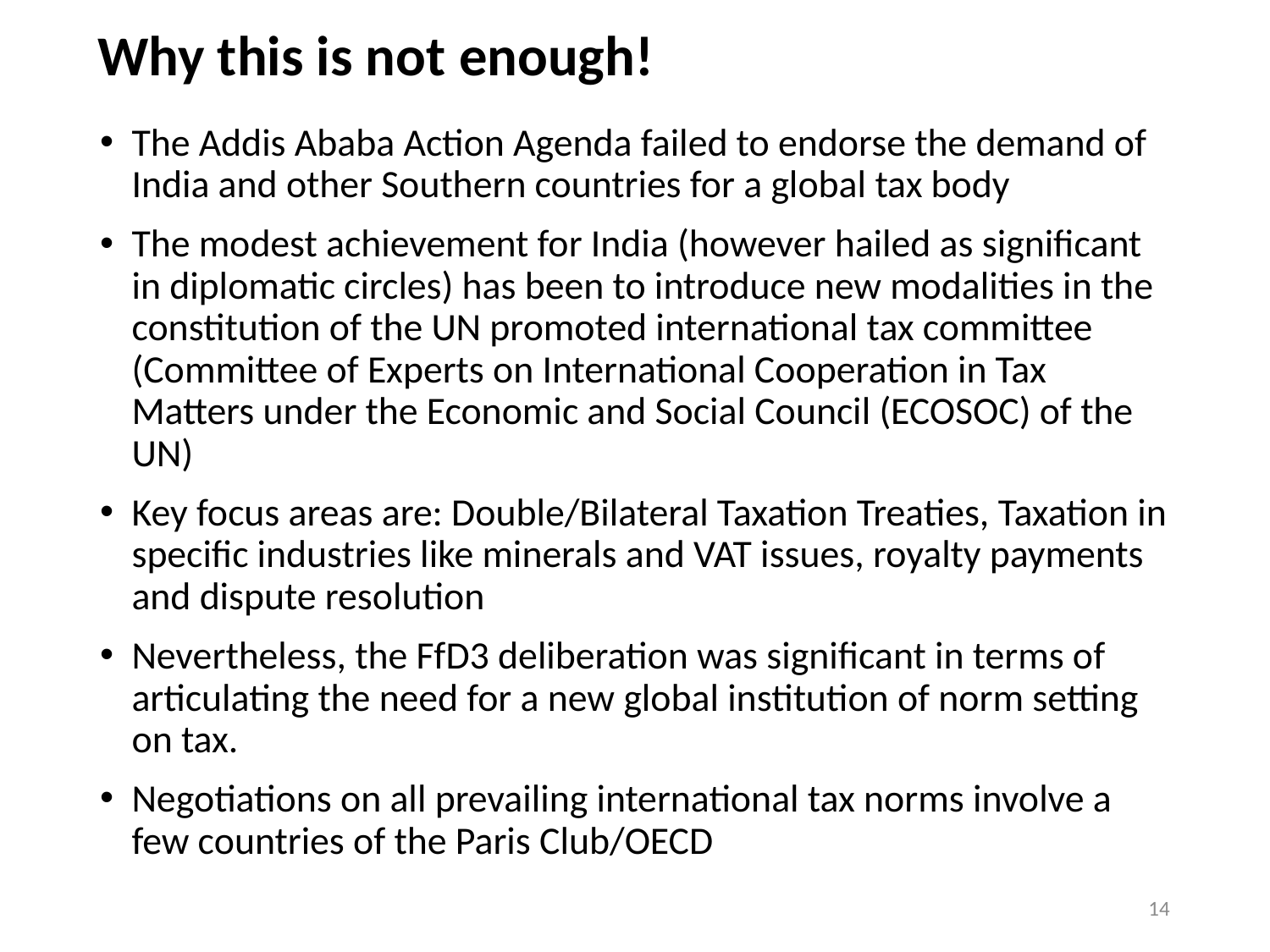

# Why this is not enough!
The Addis Ababa Action Agenda failed to endorse the demand of India and other Southern countries for a global tax body
The modest achievement for India (however hailed as significant in diplomatic circles) has been to introduce new modalities in the constitution of the UN promoted international tax committee (Committee of Experts on International Cooperation in Tax Matters under the Economic and Social Council (ECOSOC) of the UN)
Key focus areas are: Double/Bilateral Taxation Treaties, Taxation in specific industries like minerals and VAT issues, royalty payments and dispute resolution
Nevertheless, the FfD3 deliberation was significant in terms of articulating the need for a new global institution of norm setting on tax.
Negotiations on all prevailing international tax norms involve a few countries of the Paris Club/OECD

14